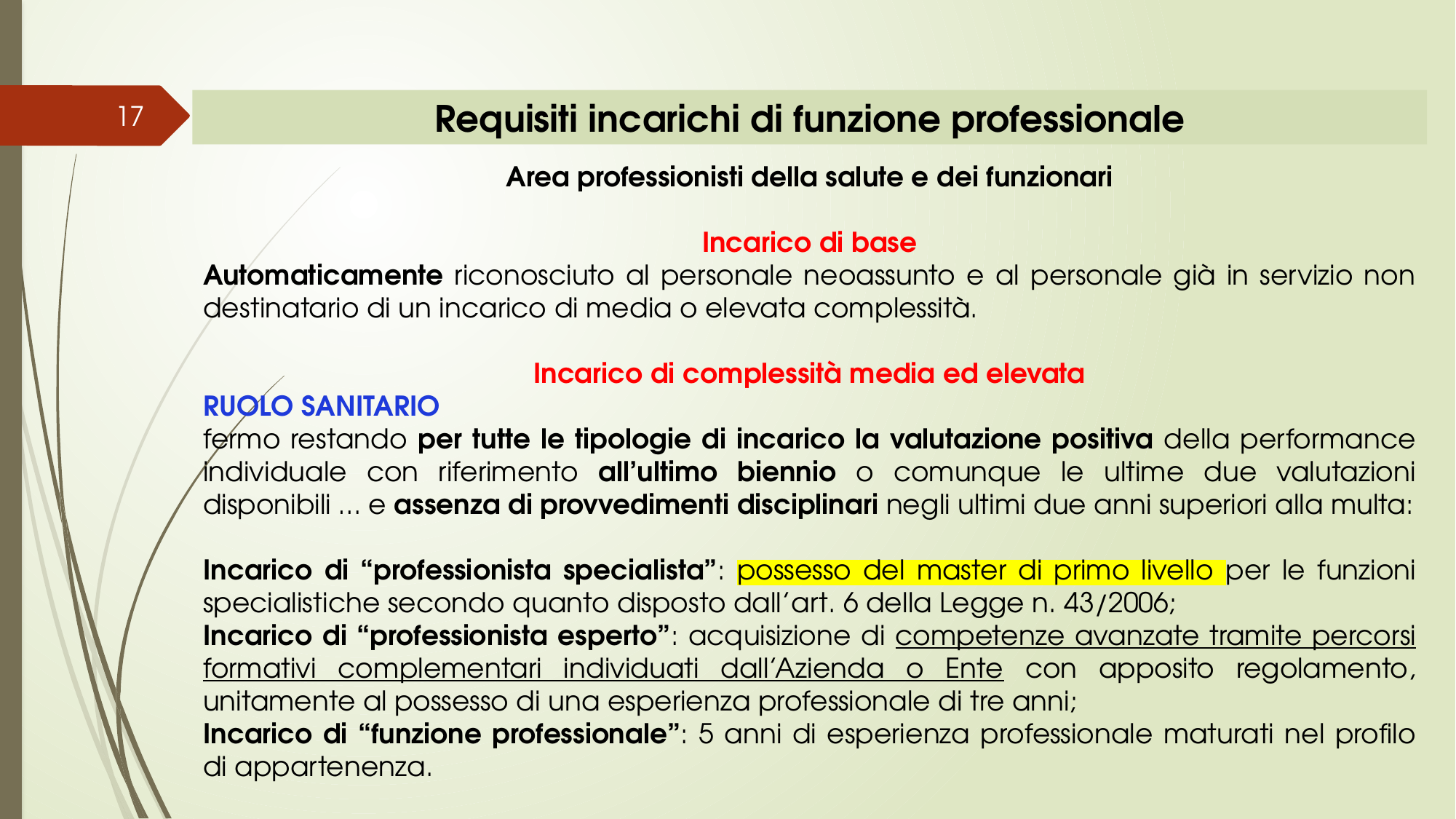

Requisiti incarichi di funzione professionale
17
Area professionisti della salute e dei funzionari

Incarico di base
Automaticamente riconosciuto al personale neoassunto e al personale già in servizio non destinatario di un incarico di media o elevata complessità.

Incarico di complessità media ed elevata
RUOLO SANITARIO
fermo restando per tutte le tipologie di incarico la valutazione positiva della performance individuale con riferimento all’ultimo biennio o comunque le ultime due valutazioni disponibili … e assenza di provvedimenti disciplinari negli ultimi due anni superiori alla multa:

Incarico di “professionista specialista”: possesso del master di primo livello per le funzioni specialistiche secondo quanto disposto dall’art. 6 della Legge n. 43/2006;
Incarico di “professionista esperto”: acquisizione di competenze avanzate tramite percorsi formativi complementari individuati dall’Azienda o Ente con apposito regolamento, unitamente al possesso di una esperienza professionale di tre anni;
Incarico di “funzione professionale”: 5 anni di esperienza professionale maturati nel profilo di appartenenza.